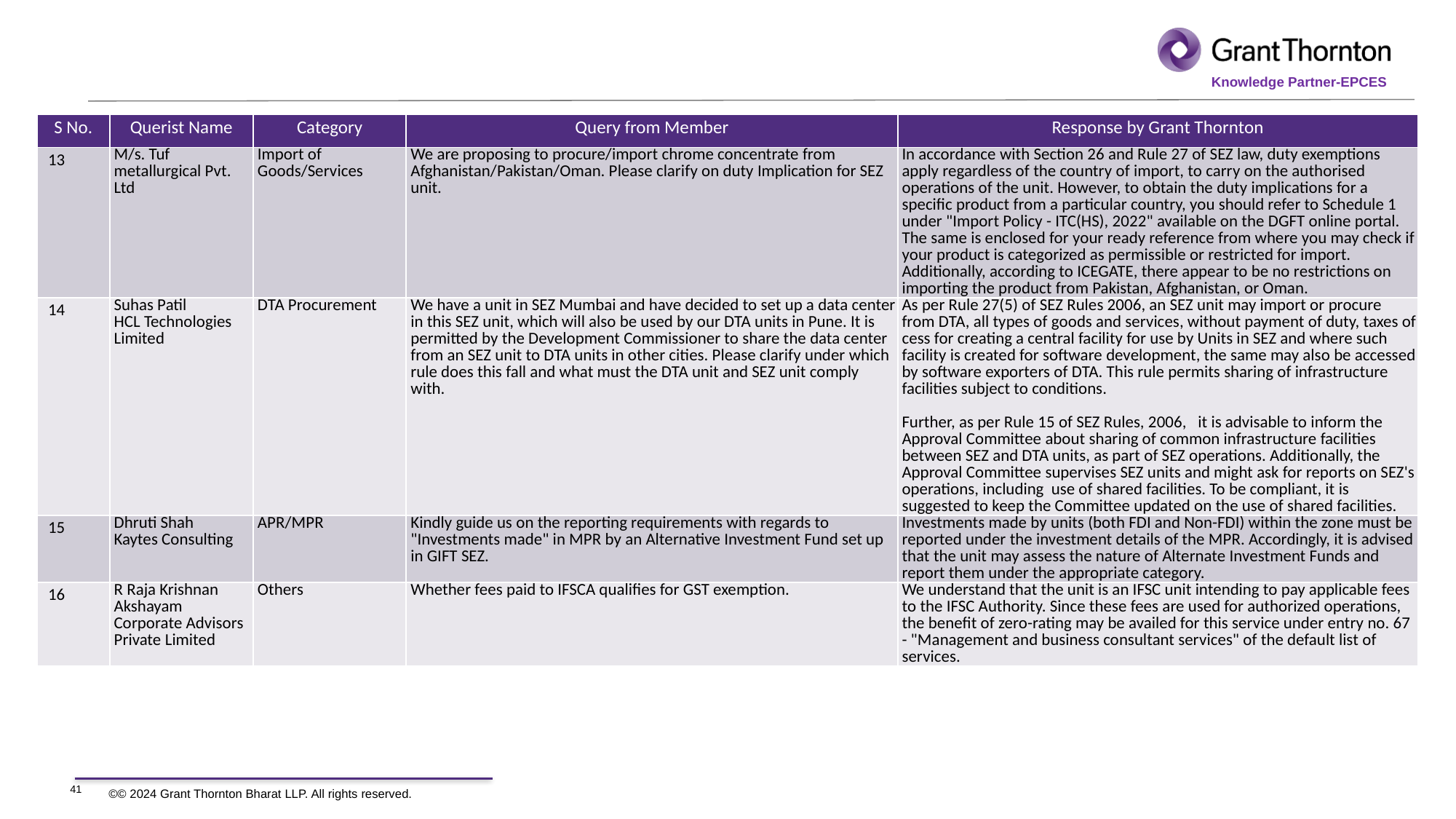

| S No. | Querist Name | Category | Query from Member | Response by Grant Thornton |
| --- | --- | --- | --- | --- |
| 13 | M/s. Tuf metallurgical Pvt. Ltd | Import of Goods/Services | We are proposing to procure/import chrome concentrate from Afghanistan/Pakistan/Oman. Please clarify on duty Implication for SEZ unit. | In accordance with Section 26 and Rule 27 of SEZ law, duty exemptions apply regardless of the country of import, to carry on the authorised operations of the unit. However, to obtain the duty implications for a specific product from a particular country, you should refer to Schedule 1 under "Import Policy - ITC(HS), 2022" available on the DGFT online portal. The same is enclosed for your ready reference from where you may check if your product is categorized as permissible or restricted for import. Additionally, according to ICEGATE, there appear to be no restrictions on importing the product from Pakistan, Afghanistan, or Oman. |
| 14 | Suhas Patil HCL Technologies Limited | DTA Procurement | We have a unit in SEZ Mumbai and have decided to set up a data center in this SEZ unit, which will also be used by our DTA units in Pune. It is permitted by the Development Commissioner to share the data center from an SEZ unit to DTA units in other cities. Please clarify under which rule does this fall and what must the DTA unit and SEZ unit comply with. | As per Rule 27(5) of SEZ Rules 2006, an SEZ unit may import or procure from DTA, all types of goods and services, without payment of duty, taxes of cess for creating a central facility for use by Units in SEZ and where such facility is created for software development, the same may also be accessed by software exporters of DTA. This rule permits sharing of infrastructure facilities subject to conditions. Further, as per Rule 15 of SEZ Rules, 2006, it is advisable to inform the Approval Committee about sharing of common infrastructure facilities between SEZ and DTA units, as part of SEZ operations. Additionally, the Approval Committee supervises SEZ units and might ask for reports on SEZ's operations, including use of shared facilities. To be compliant, it is suggested to keep the Committee updated on the use of shared facilities. |
| 15 | Dhruti Shah Kaytes Consulting | APR/MPR | Kindly guide us on the reporting requirements with regards to "Investments made" in MPR by an Alternative Investment Fund set up in GIFT SEZ. | Investments made by units (both FDI and Non-FDI) within the zone must be reported under the investment details of the MPR. Accordingly, it is advised that the unit may assess the nature of Alternate Investment Funds and report them under the appropriate category. |
| 16 | R Raja Krishnan Akshayam Corporate Advisors Private Limited | Others | Whether fees paid to IFSCA qualifies for GST exemption. | We understand that the unit is an IFSC unit intending to pay applicable fees to the IFSC Authority. Since these fees are used for authorized operations, the benefit of zero-rating may be availed for this service under entry no. 67 - "Management and business consultant services" of the default list of services. |
41